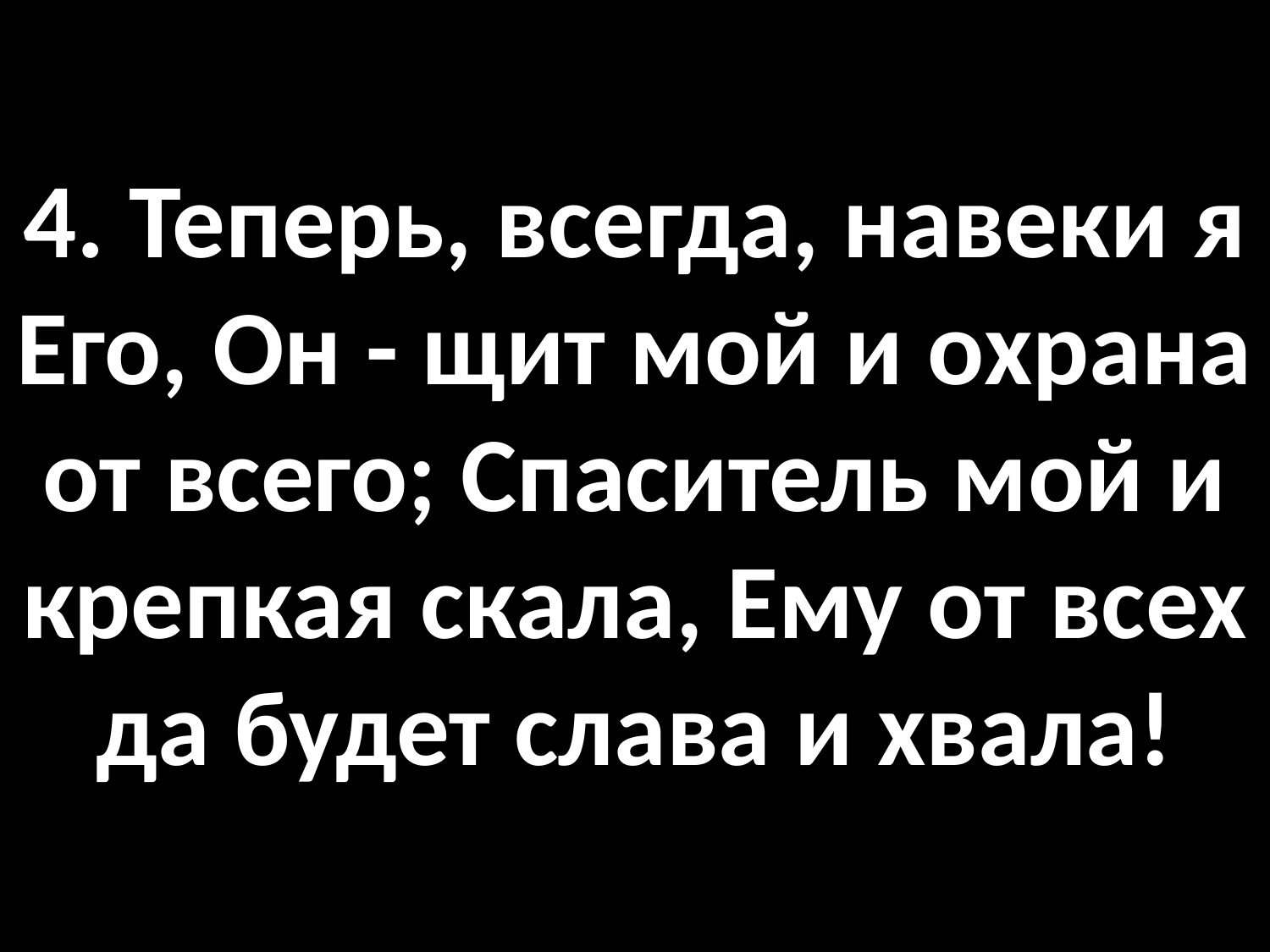

# 4. Теперь, всегда, навеки я Его, Он - щит мой и охрана от всего; Спаситель мой и крепкая скала, Ему от всех да будет слава и хвала!